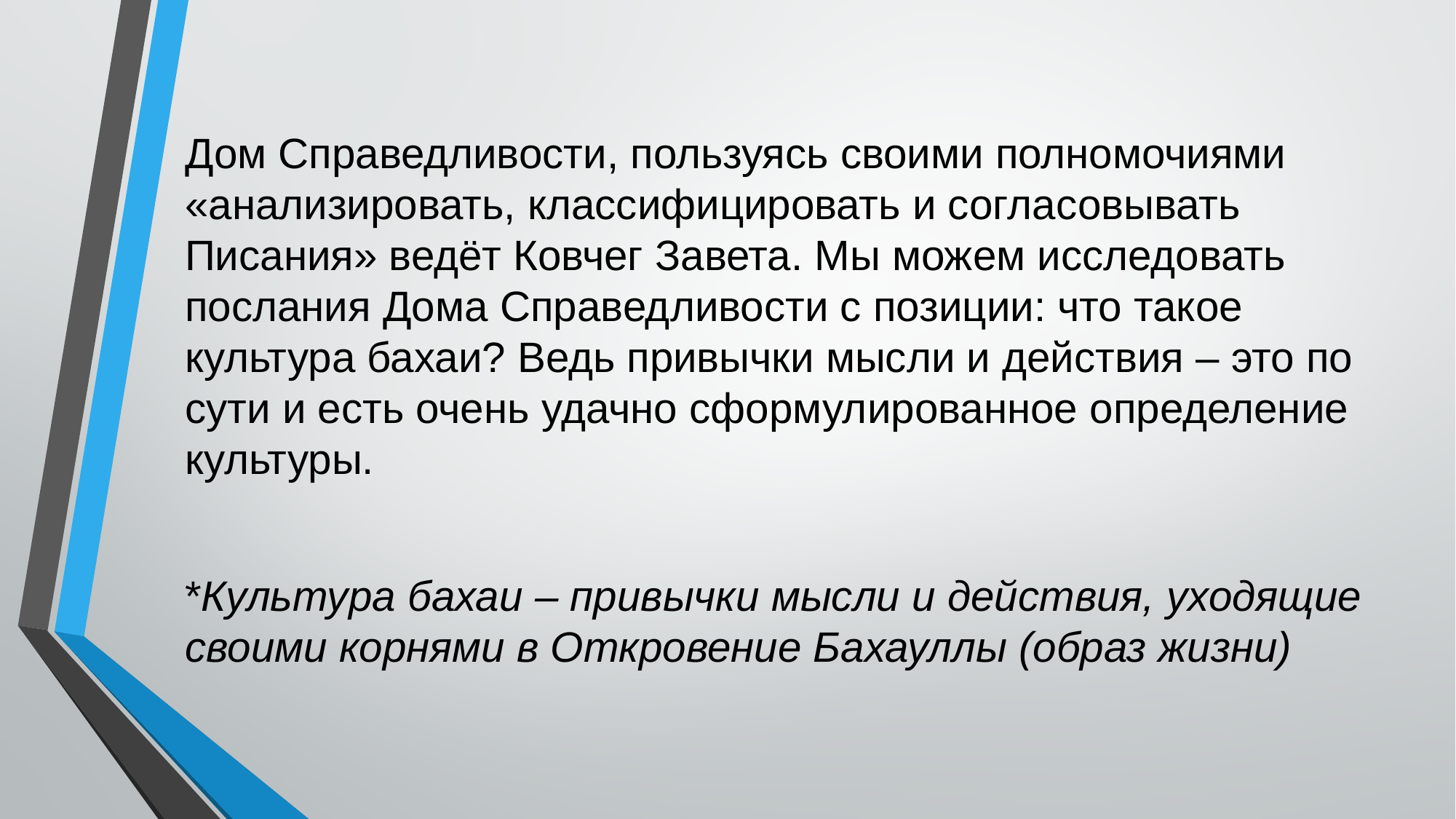

Дом Справедливости, пользуясь своими полномочиями «анализировать, классифицировать и согласовывать Писания» ведёт Ковчег Завета. Мы можем исследовать послания Дома Справедливости с позиции: что такое культура бахаи? Ведь привычки мысли и действия – это по сути и есть очень удачно сформулированное определение культуры.

*Культура бахаи – привычки мысли и действия, уходящие своими корнями в Откровение Бахауллы (образ жизни)